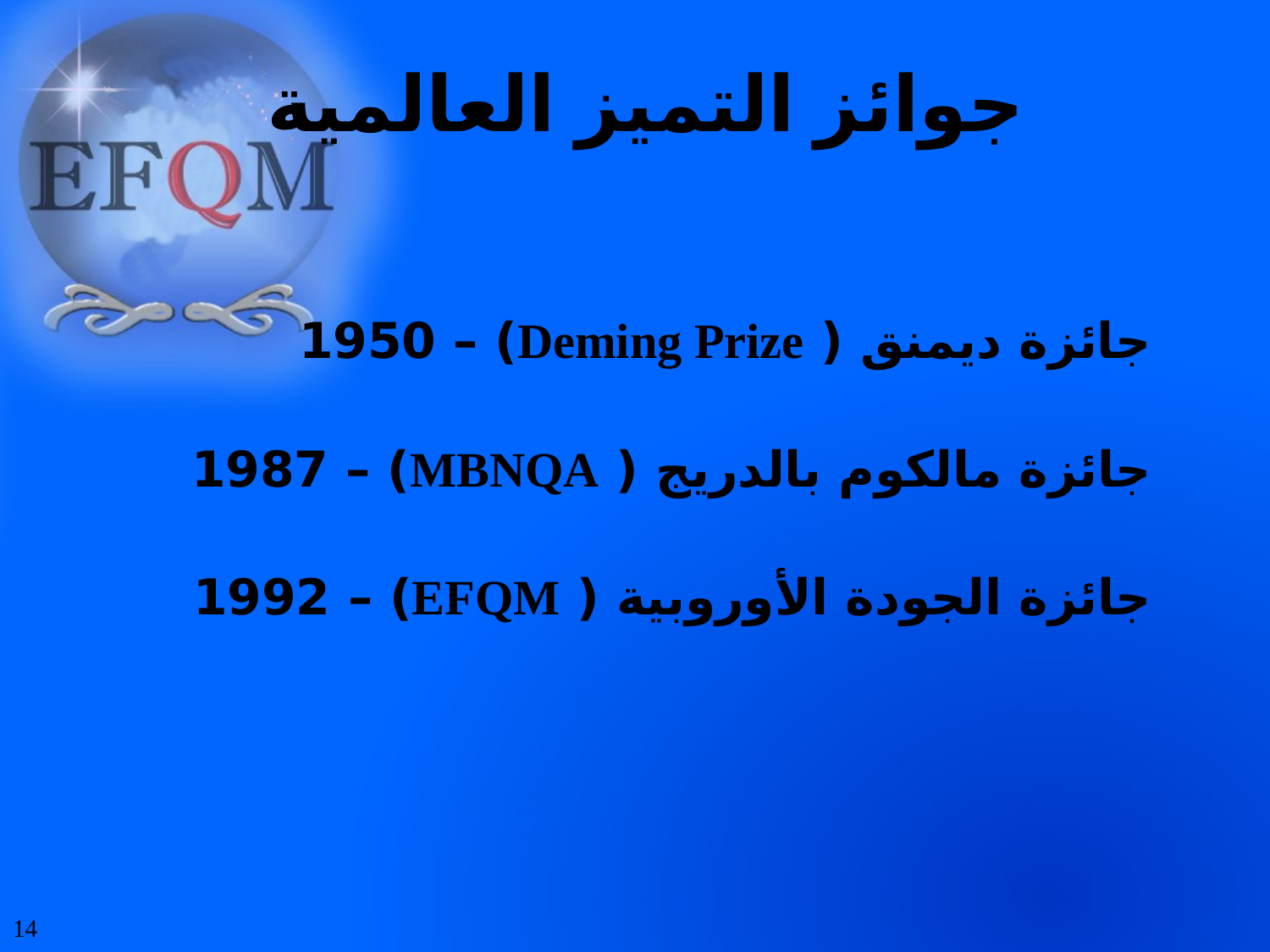

جوائز التميز العالمية
جائزة ديمنق ( Deming Prize) – 1950
جائزة مالكوم بالدريج ( MBNQA) – 1987
جائزة الجودة الأوروبية ( EFQM) – 1992
14